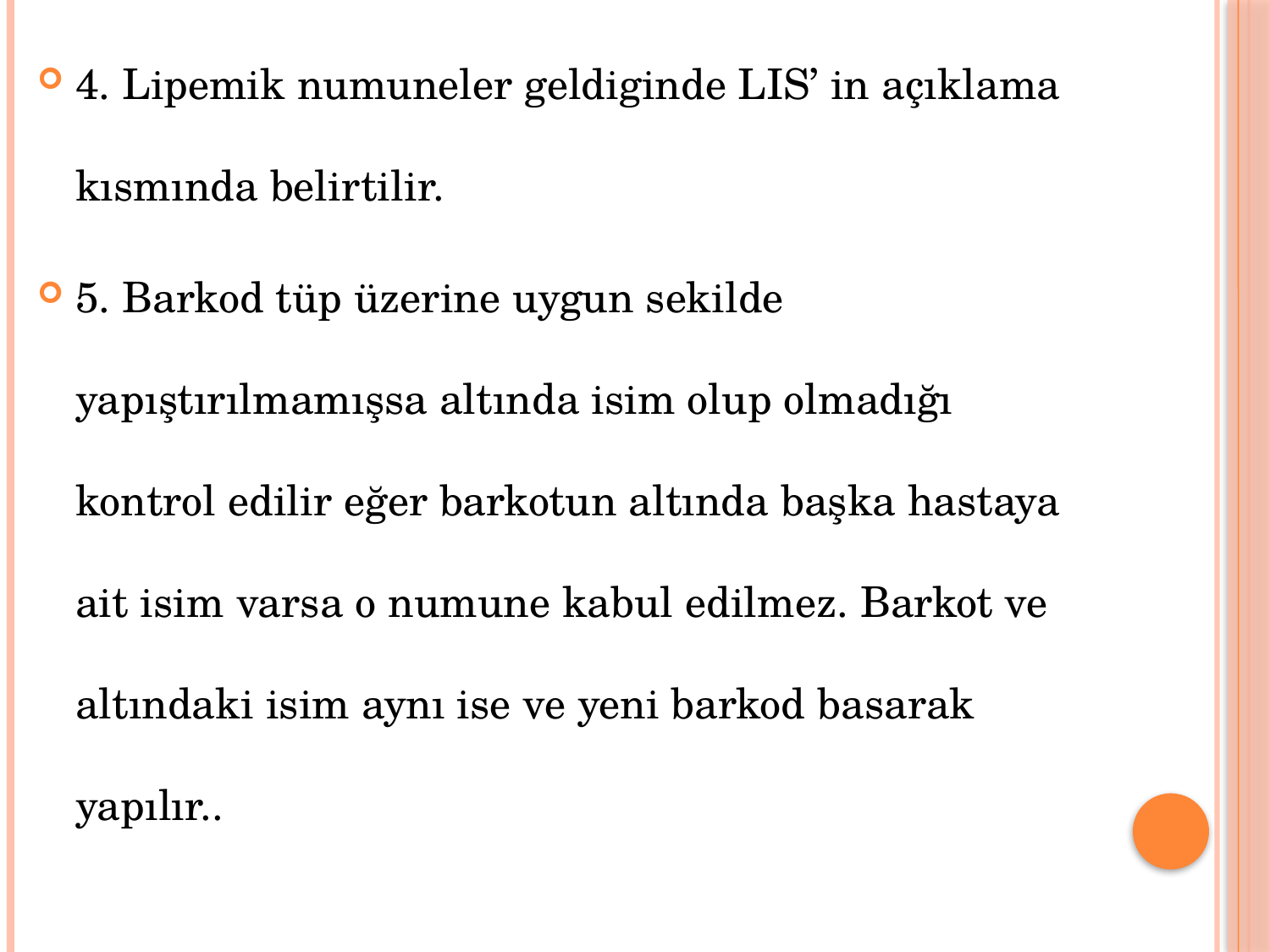

4. Lipemik numuneler geldiginde LIS’ in açıklama kısmında belirtilir.
5. Barkod tüp üzerine uygun sekilde yapıştırılmamışsa altında isim olup olmadığı kontrol edilir eğer barkotun altında başka hastaya ait isim varsa o numune kabul edilmez. Barkot ve altındaki isim aynı ise ve yeni barkod basarak yapılır..